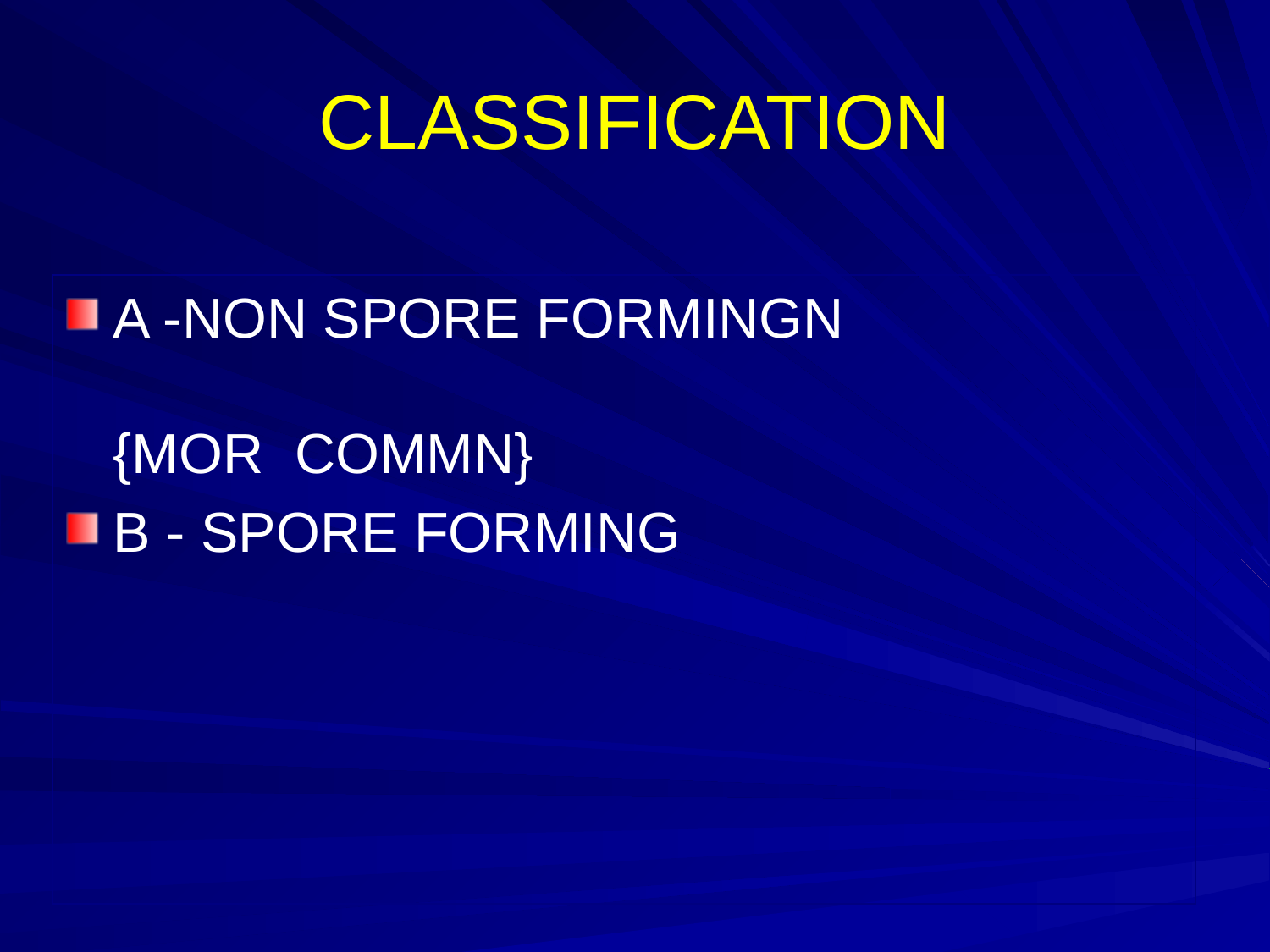

# CLASSIFICATION
A -NON SPORE FORMINGN											{MOR  COMMN}
B - SPORE FORMING